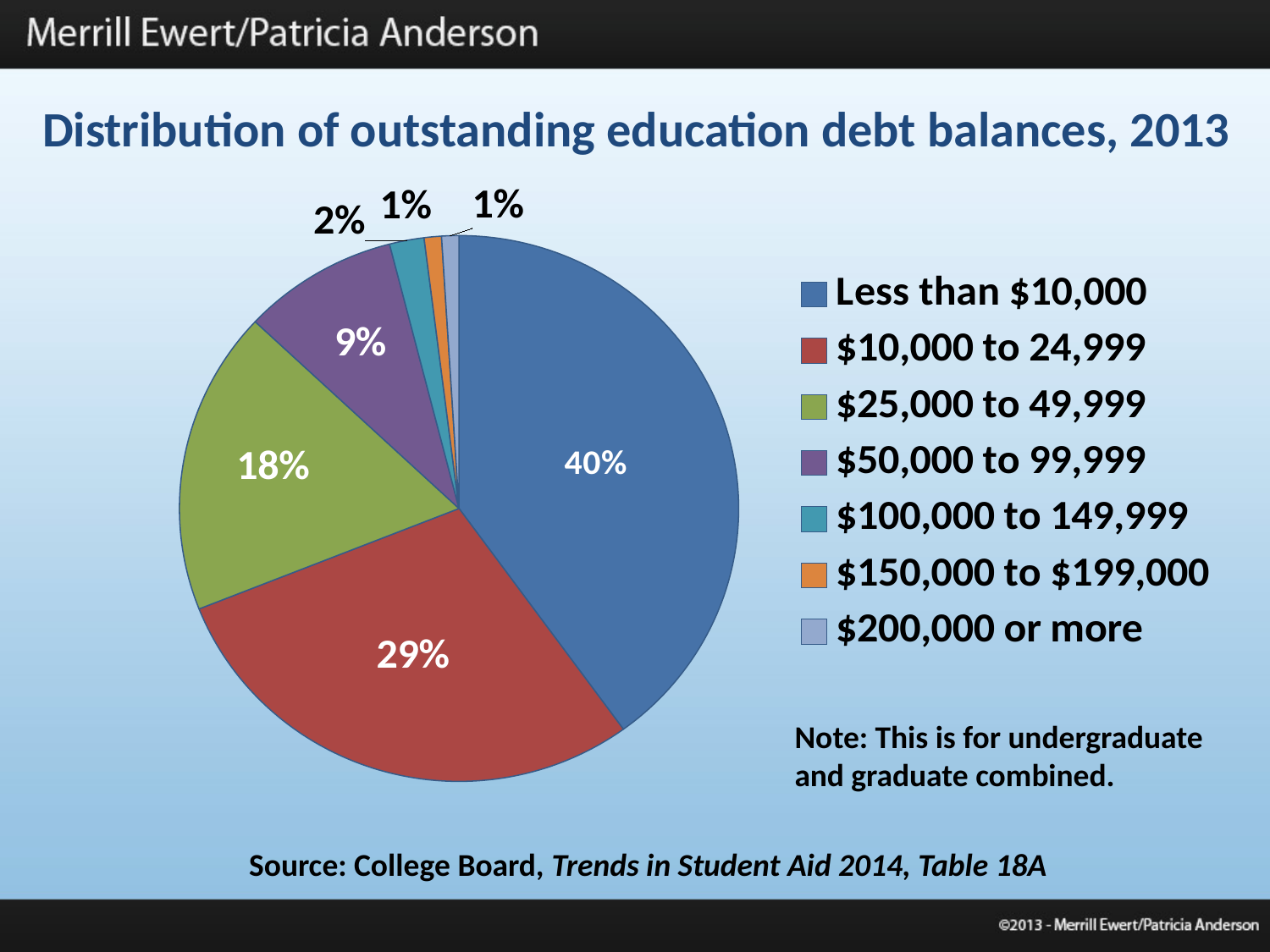

Distribution of outstanding education debt balances, 2013

### Chart

| Category | Sales |
|---|---|
| Less than $10,000 | 0.4 |
| $10,000 to 24,999 | 0.29 |
| $25,000 to 49,999 | 0.18 |
| $50,000 to 99,999 | 0.09 |
| $100,000 to 149,999 | 0.02 |
| $150,000 to $199,000 | 0.01 |
| $200,000 or more | 0.01 |
Note: This is for undergraduate and graduate combined.
Source: College Board, Trends in Student Aid 2014, Table 18A